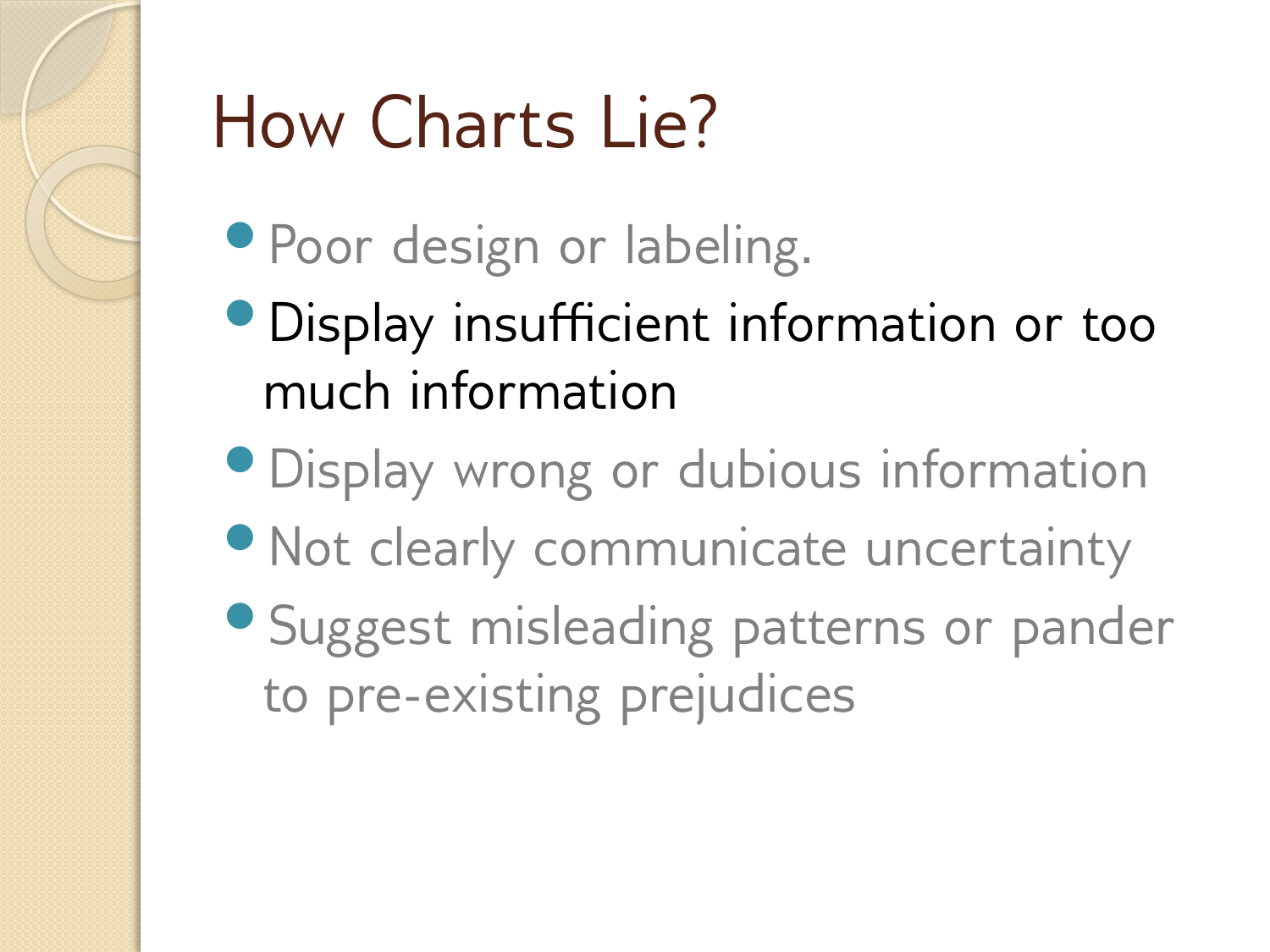

# How Charts Lie?
Poor design or labeling.
Display insufficient information or too much information
Display wrong or dubious information
Not clearly communicate uncertainty
Suggest misleading patterns or pander to pre-existing prejudices